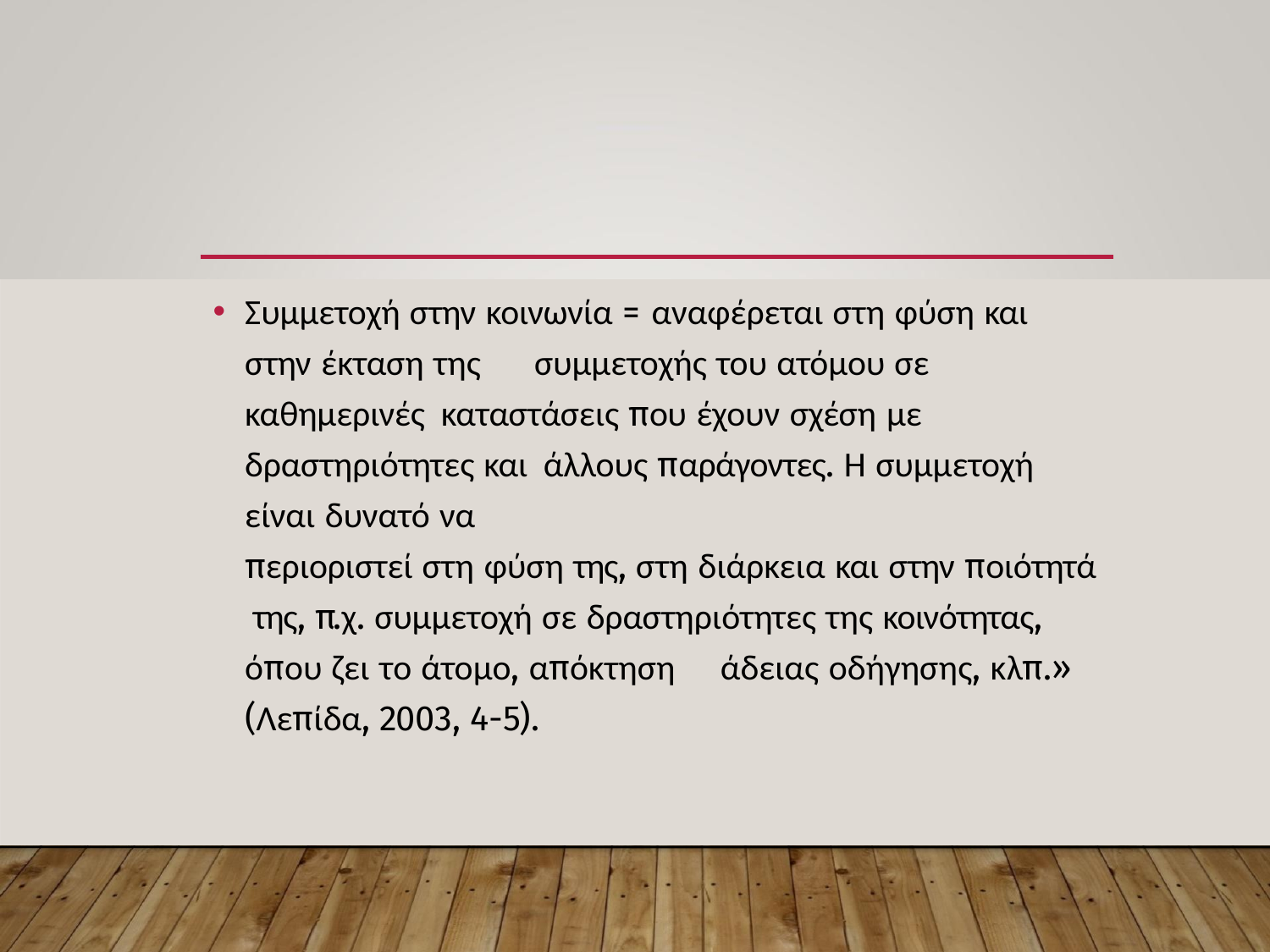

Συμμετοχή στην κοινωνία = αναφέρεται στη φύση και  στην έκταση της	συμμετοχής του ατόμου σε καθημερινές  καταστάσεις που έχουν σχέση με	δραστηριότητες και  άλλους παράγοντες. Η συμμετοχή είναι δυνατό να
περιοριστεί στη φύση της, στη διάρκεια και στην ποιότητά  της, π.χ. συμμετοχή σε δραστηριότητες της κοινότητας,  όπου ζει το άτομο, απόκτηση	άδειας οδήγησης, κλπ.»
(Λεπίδα, 2003, 4-5).